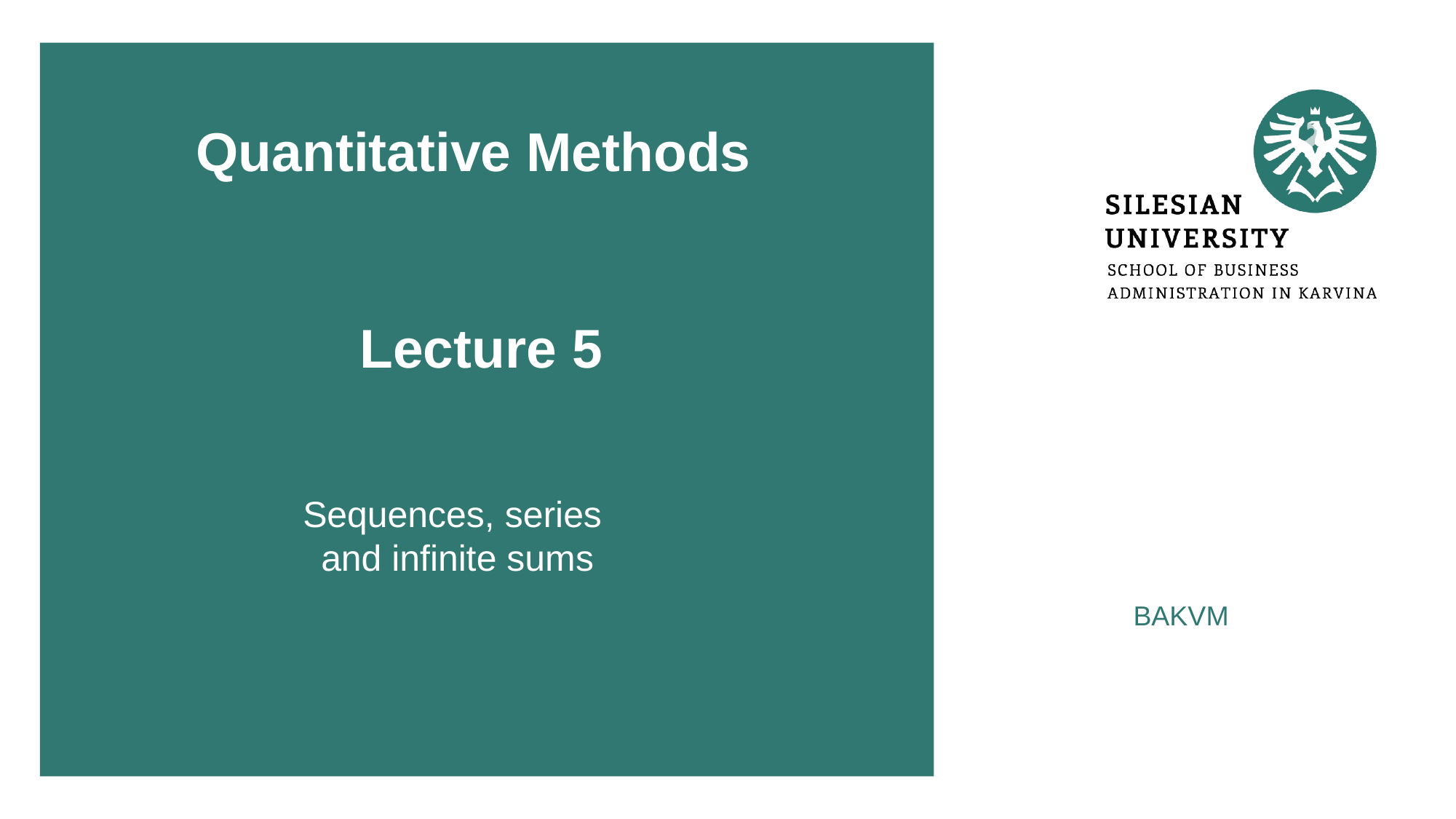

# Quantitative Methods Lecture 5
Sequences, series
and infinite sums
BAKVM